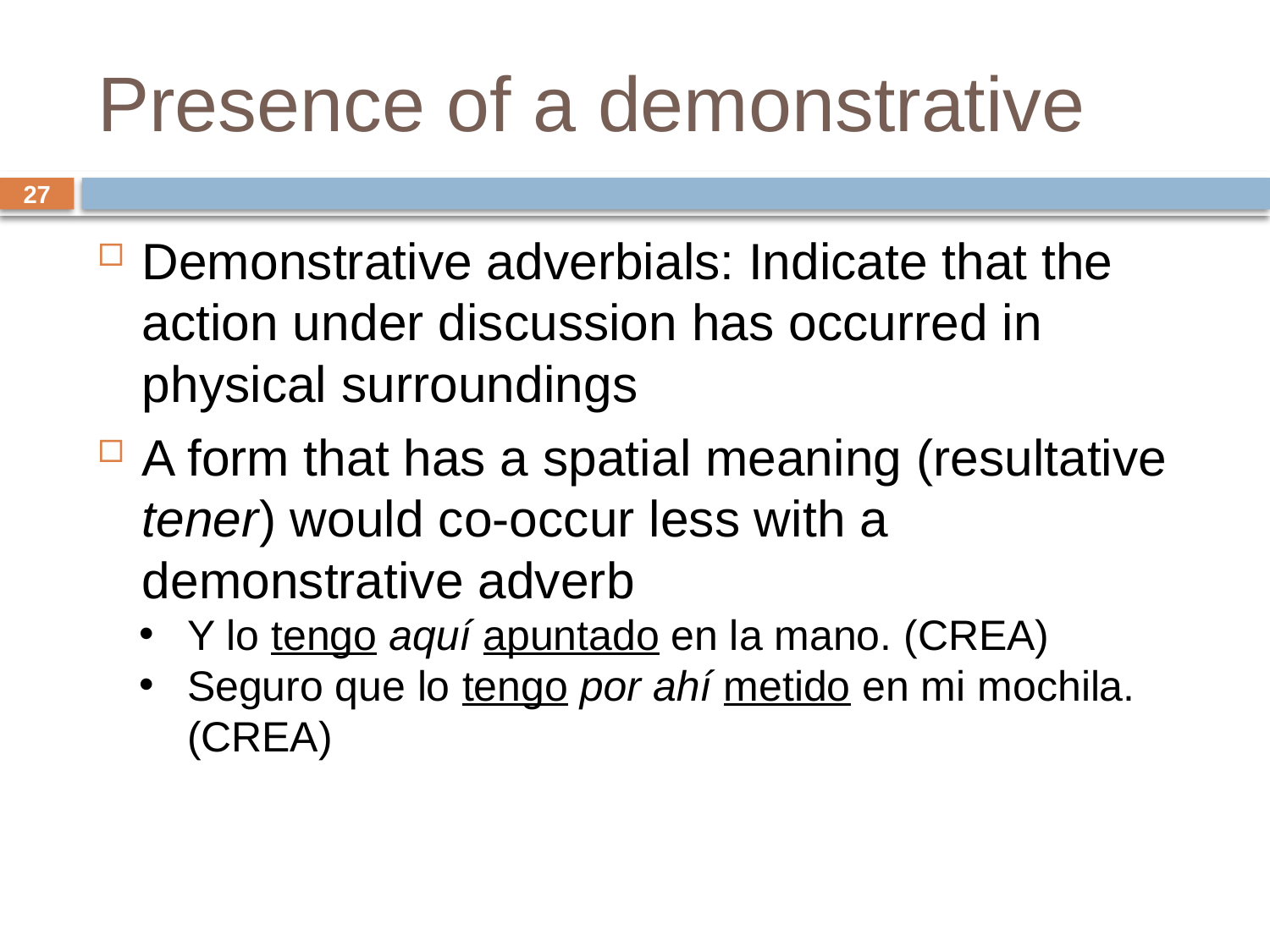

# Presence of a demonstrative
27
Demonstrative adverbials: Indicate that the action under discussion has occurred in physical surroundings
A form that has a spatial meaning (resultative tener) would co-occur less with a demonstrative adverb

Y lo tengo aquí apuntado en la mano. (CREA)
Seguro que lo tengo por ahí metido en mi mochila. (CREA)